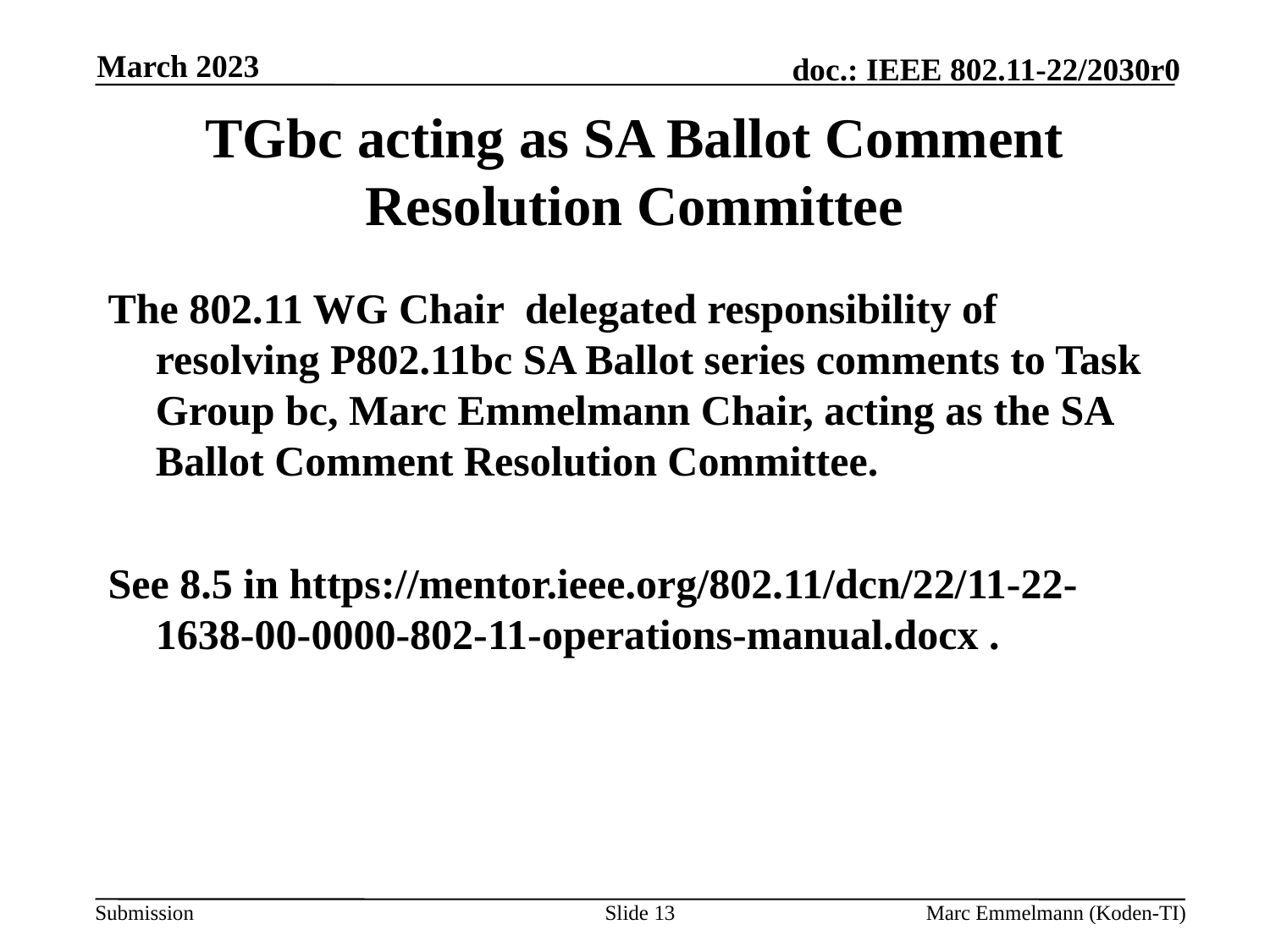

March 2023
# TGbc acting as SA Ballot Comment Resolution Committee
The 802.11 WG Chair  delegated responsibility of resolving P802.11bc SA Ballot series comments to Task Group bc, Marc Emmelmann Chair, acting as the SA Ballot Comment Resolution Committee.

See 8.5 in https://mentor.ieee.org/802.11/dcn/22/11-22-1638-00-0000-802-11-operations-manual.docx .

Slide 13
Marc Emmelmann (Koden-TI)